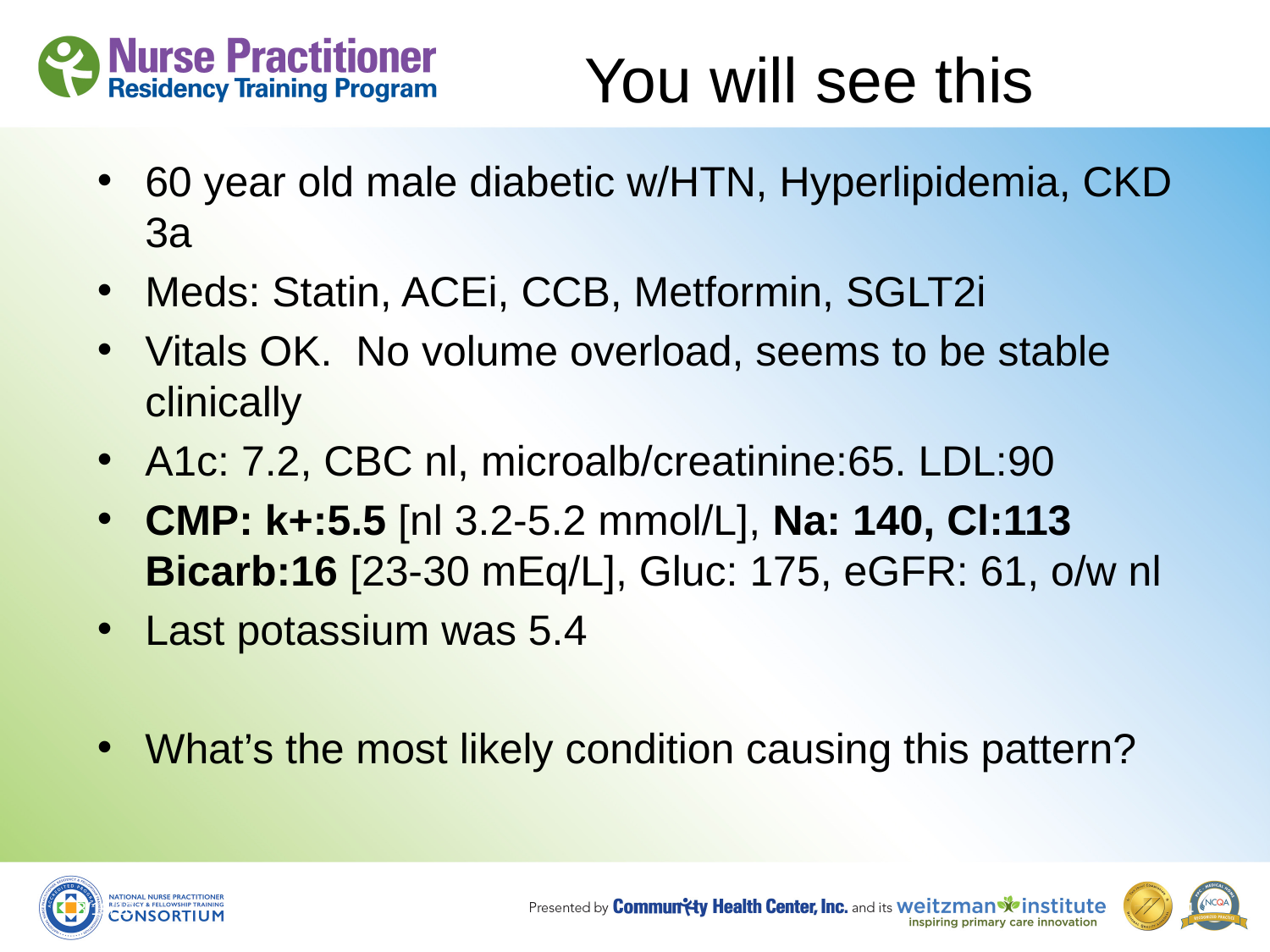

# You will see this
60 year old male diabetic w/HTN, Hyperlipidemia, CKD 3a
Meds: Statin, ACEi, CCB, Metformin, SGLT2i
Vitals OK.  No volume overload, seems to be stable clinically
A1c: 7.2, CBC nl, microalb/creatinine:65. LDL:90
CMP: k+:5.5 [nl 3.2-5.2 mmol/L], Na: 140, Cl:113   Bicarb:16 [23-30 mEq/L], Gluc: 175, eGFR: 61, o/w nl
Last potassium was 5.4

What’s the most likely condition causing this pattern?

8/19/10
64